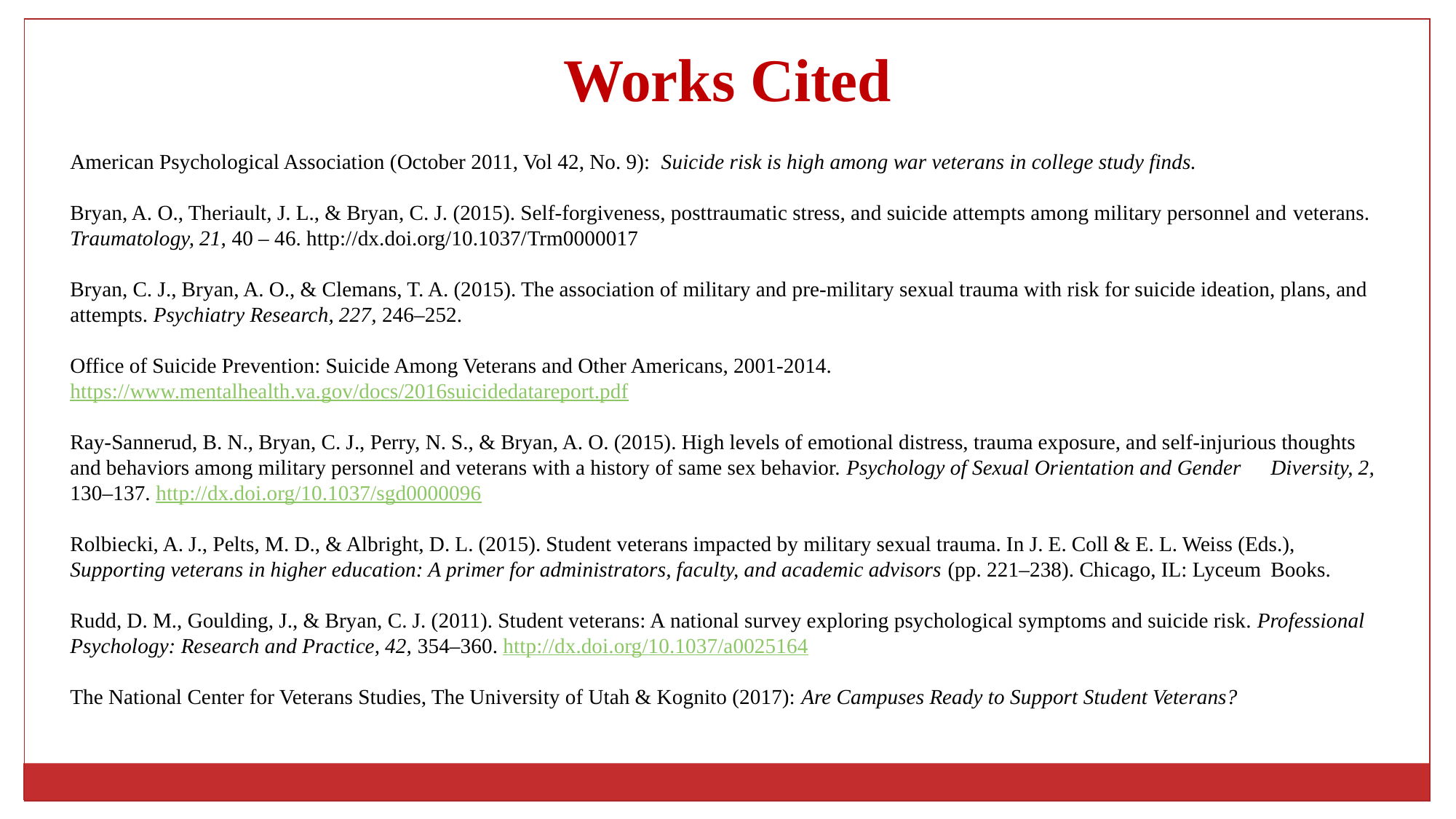

Works Cited
American Psychological Association (October 2011, Vol 42, No. 9):  Suicide risk is high among war veterans in college study finds.

Bryan, A. O., Theriault, J. L., & Bryan, C. J. (2015). Self-forgiveness, posttraumatic stress, and suicide attempts among military personnel and veterans. 	Traumatology, 21, 40 – 46. http://dx.doi.org/10.1037/Trm0000017

Bryan, C. J., Bryan, A. O., & Clemans, T. A. (2015). The association of military and pre-military sexual trauma with risk for suicide ideation, plans, and 	attempts. Psychiatry Research, 227, 246–252.

Office of Suicide Prevention: Suicide Among Veterans and Other Americans, 2001-2014. 	https://www.mentalhealth.va.gov/docs/2016suicidedatareport.pdf

Ray-Sannerud, B. N., Bryan, C. J., Perry, N. S., & Bryan, A. O. (2015). High levels of emotional distress, trauma exposure, and self-injurious thoughts 	and behaviors among military personnel and veterans with a history of same sex behavior. Psychology of Sexual Orientation and Gender 	Diversity, 2, 130–137. http://dx.doi.org/10.1037/sgd0000096

Rolbiecki, A. J., Pelts, M. D., & Albright, D. L. (2015). Student veterans impacted by military sexual trauma. In J. E. Coll & E. L. Weiss (Eds.), 	Supporting veterans in higher education: A primer for administrators, faculty, and academic advisors (pp. 221–238). Chicago, IL: Lyceum 	Books.

Rudd, D. M., Goulding, J., & Bryan, C. J. (2011). Student veterans: A national survey exploring psychological symptoms and suicide risk. Professional 	Psychology: Research and Practice, 42, 354–360. http://dx.doi.org/10.1037/a0025164

The National Center for Veterans Studies, The University of Utah & Kognito (2017): Are Campuses Ready to Support Student Veterans?